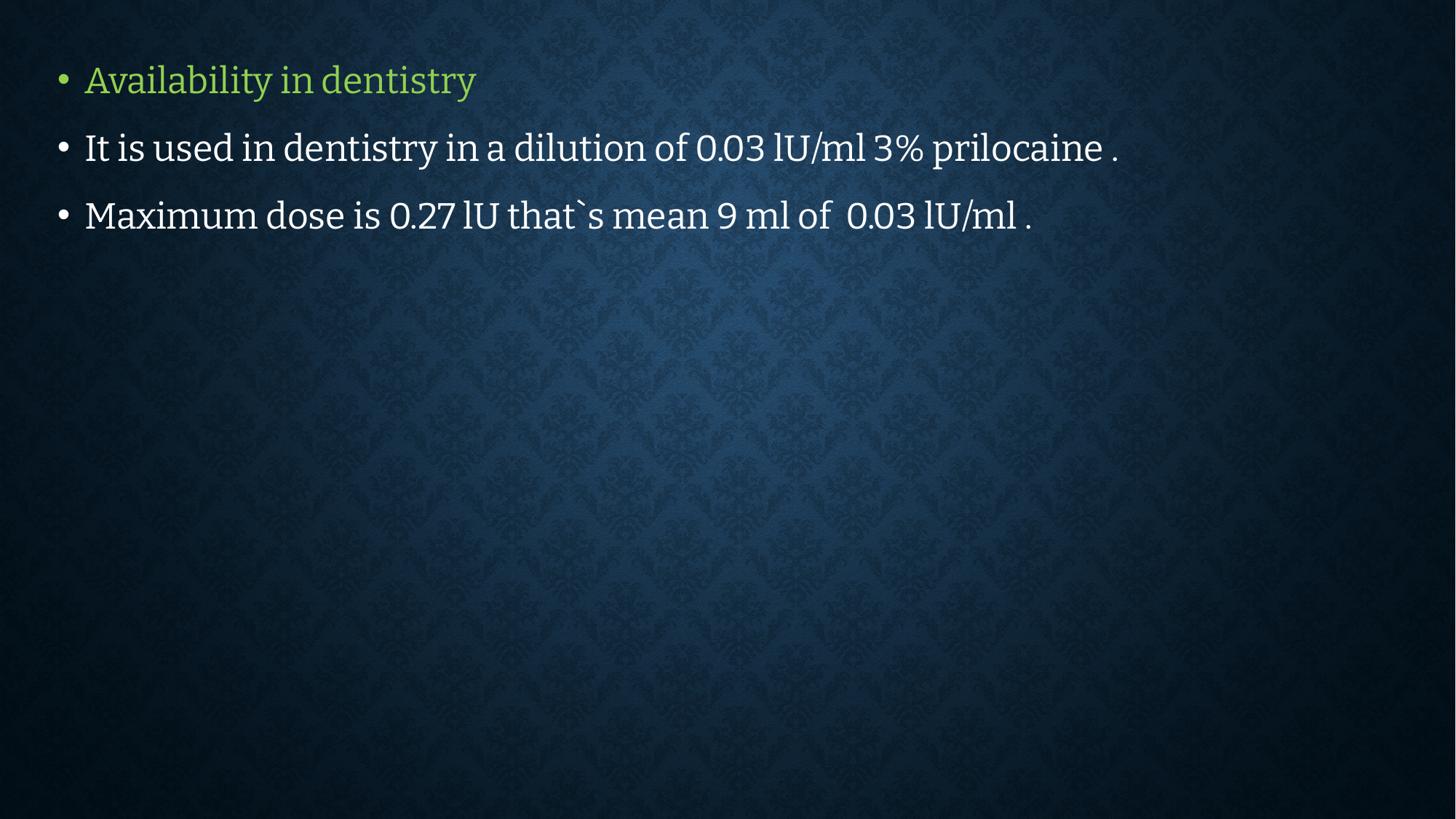

Availability in dentistry
It is used in dentistry in a dilution of 0.03 lU/ml 3% prilocaine .
Maximum dose is 0.27 lU that`s mean 9 ml of  0.03 lU/ml .